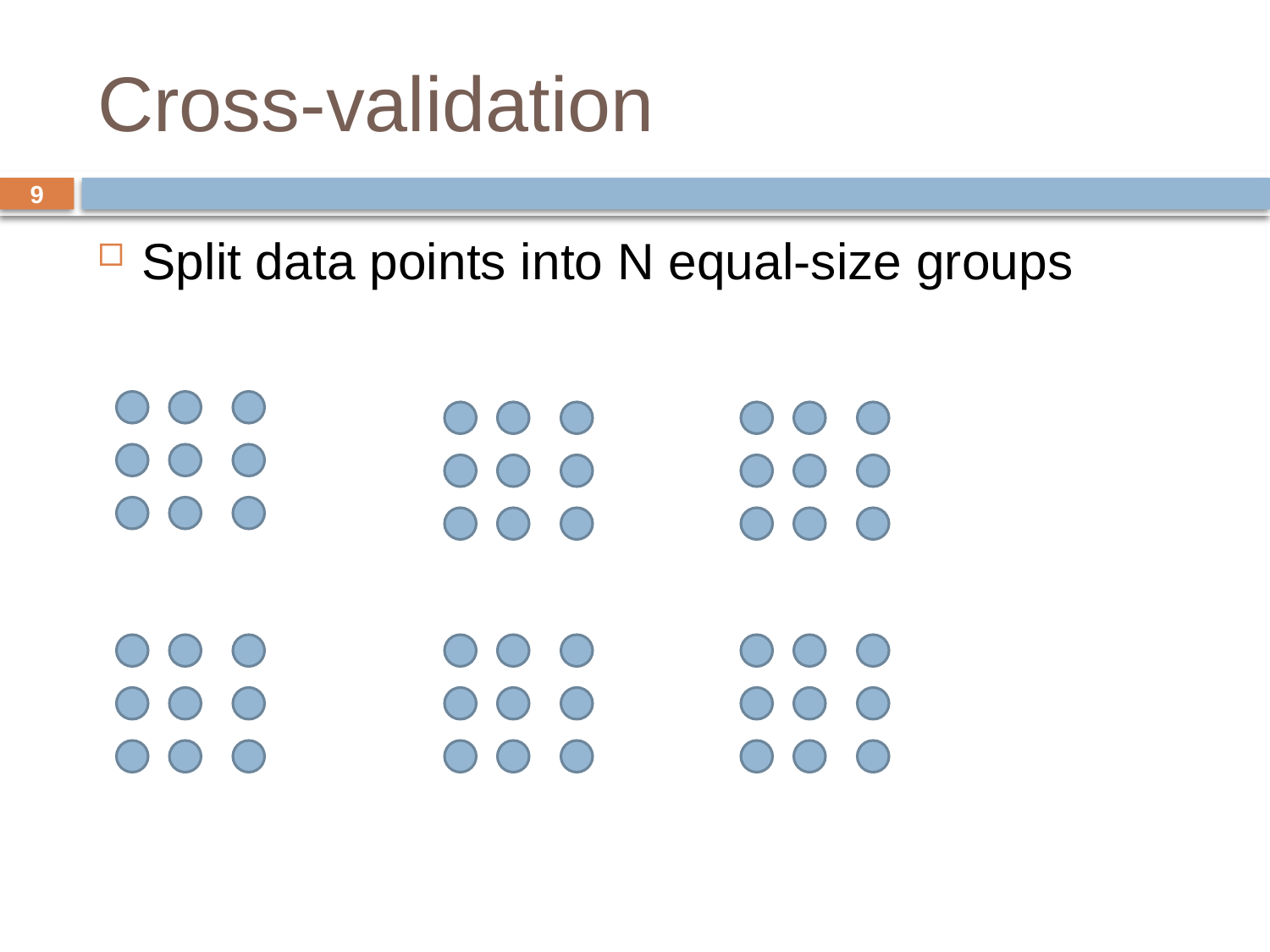

# Cross-validation
9
Split data points into N equal-size groups